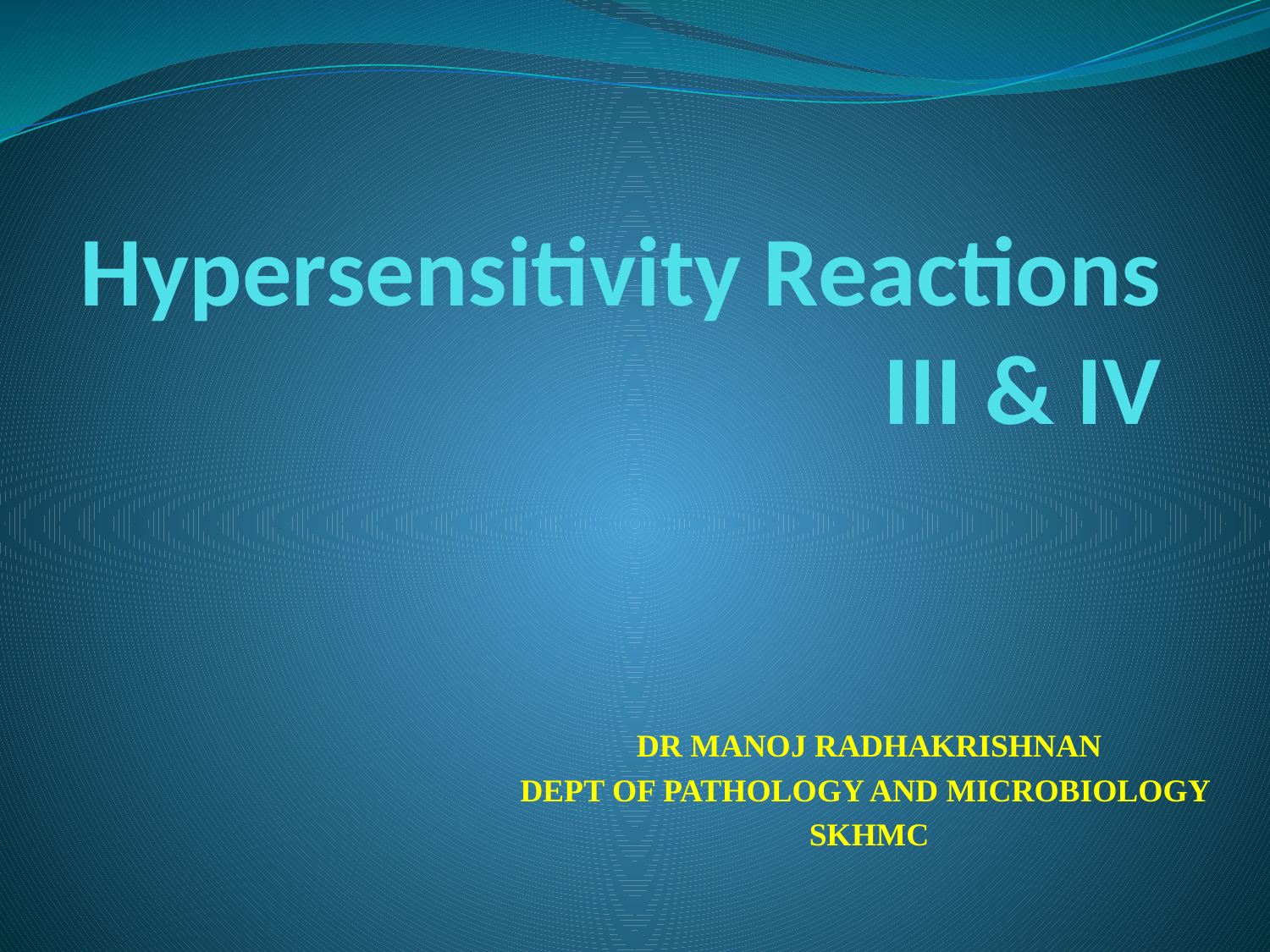

# Hypersensitivity Reactions III & IV
DR MANOJ RADHAKRISHNAN
DEPT OF PATHOLOGY AND MICROBIOLOGY
SKHMC